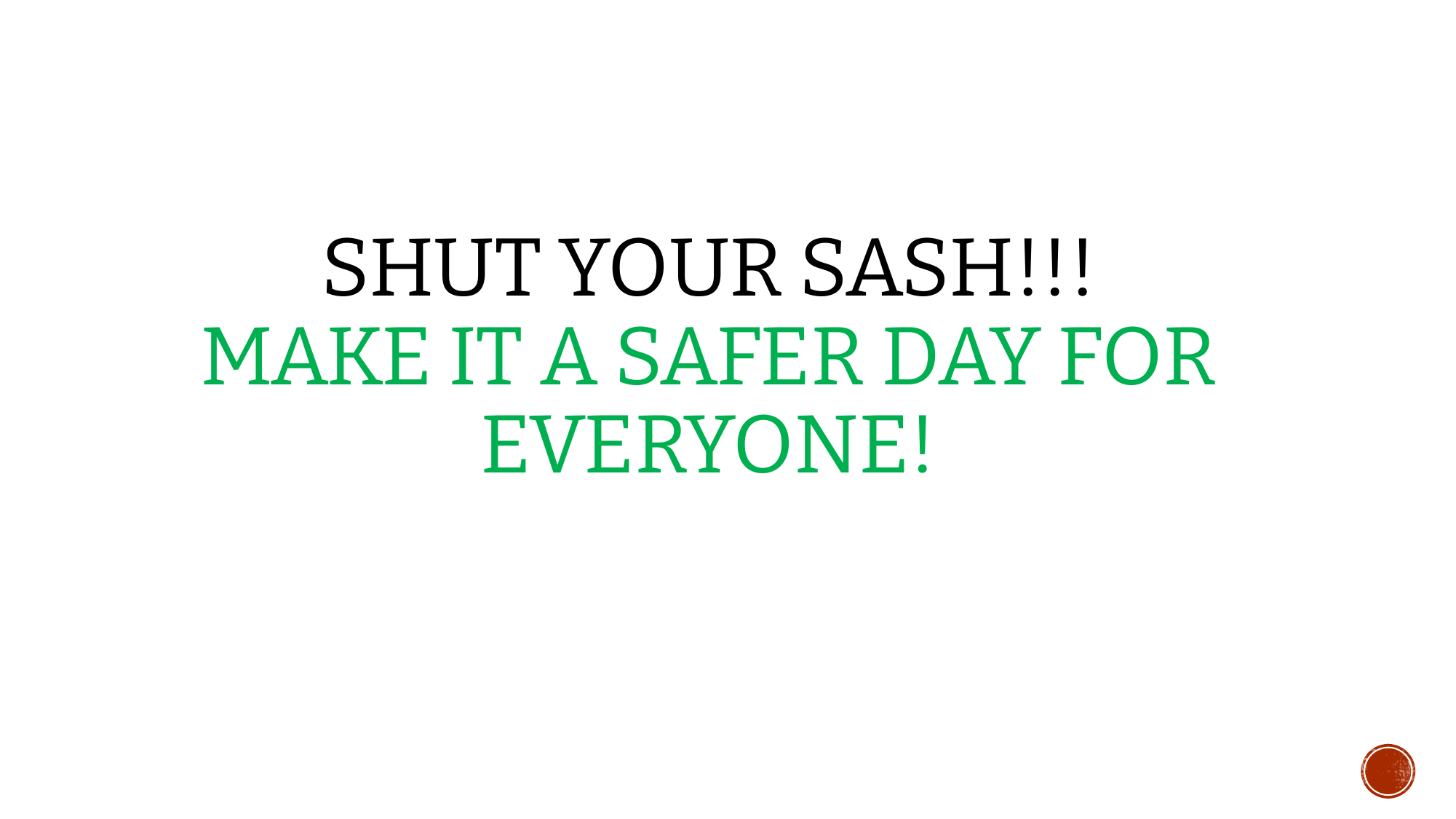

# SHUT YOUR SASH!!! Make it a safer day for Everyone!